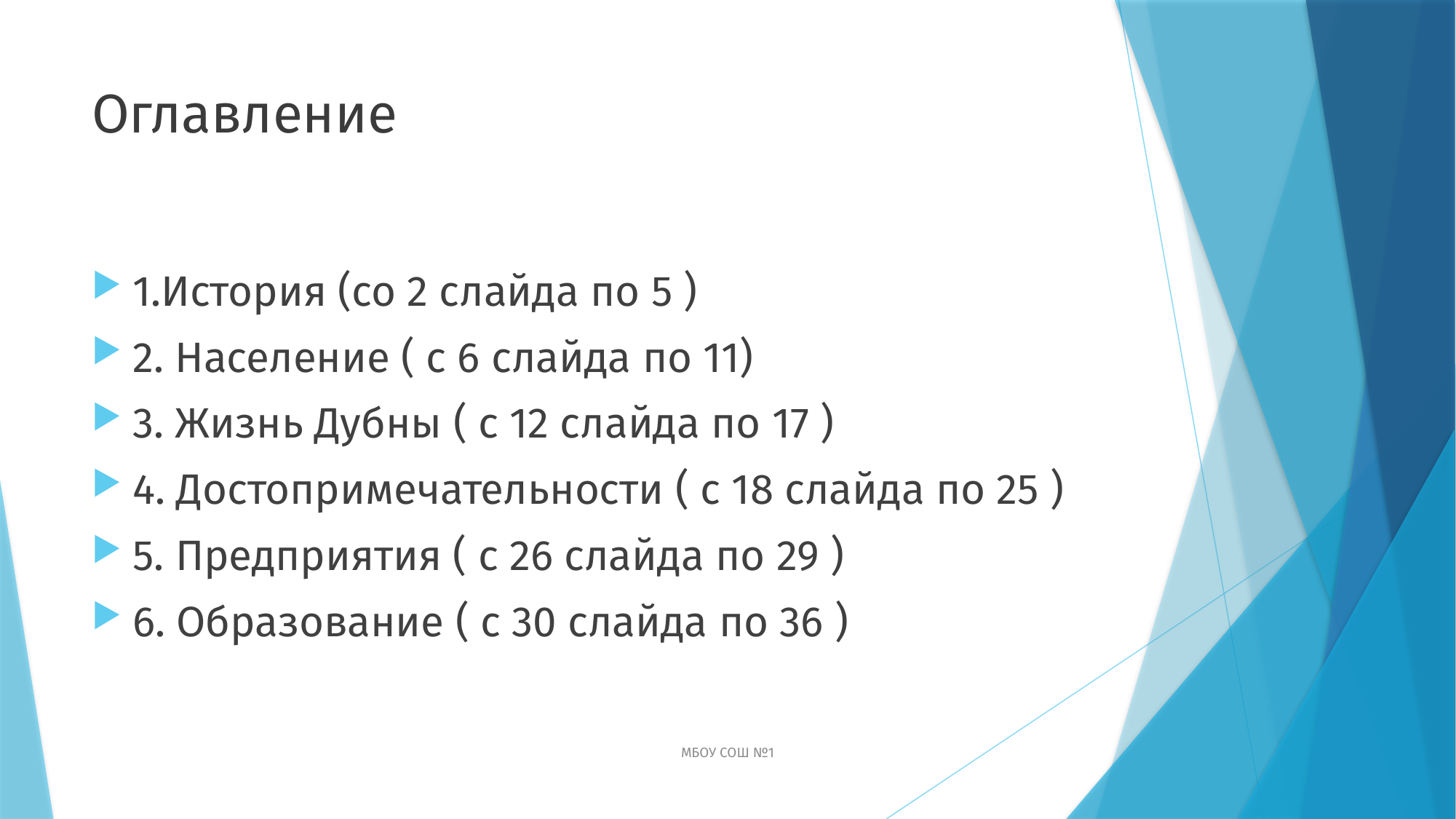

# Оглавление
1.История (со 2 слайда по 5 )
2. Население ( с 6 слайда по 11)
3. Жизнь Дубны ( с 12 слайда по 17 )
4. Достопримечательности ( с 18 слайда по 25 )
5. Предприятия ( с 26 слайда по 29 )
6. Образование ( с 30 слайда по 36 )

МБОУ СОШ №1